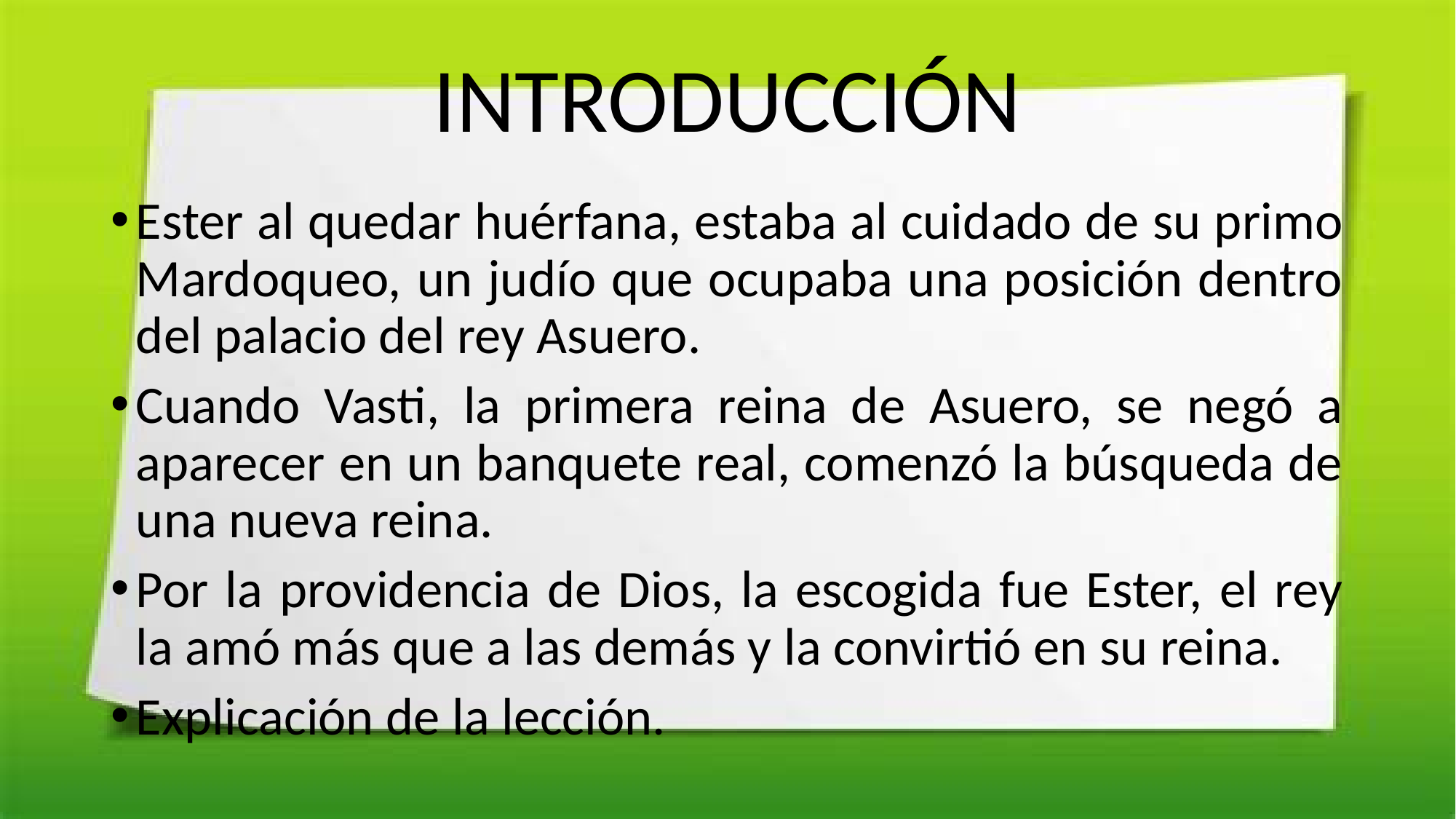

# INTRODUCCIÓN
Ester al quedar huérfana, estaba al cuidado de su primo Mardoqueo, un judío que ocupaba una posición dentro del palacio del rey Asuero.
Cuando Vasti, la primera reina de Asuero, se negó a aparecer en un banquete real, comenzó la búsqueda de una nueva reina.
Por la providencia de Dios, la escogida fue Ester, el rey la amó más que a las demás y la convirtió en su reina.
Explicación de la lección.